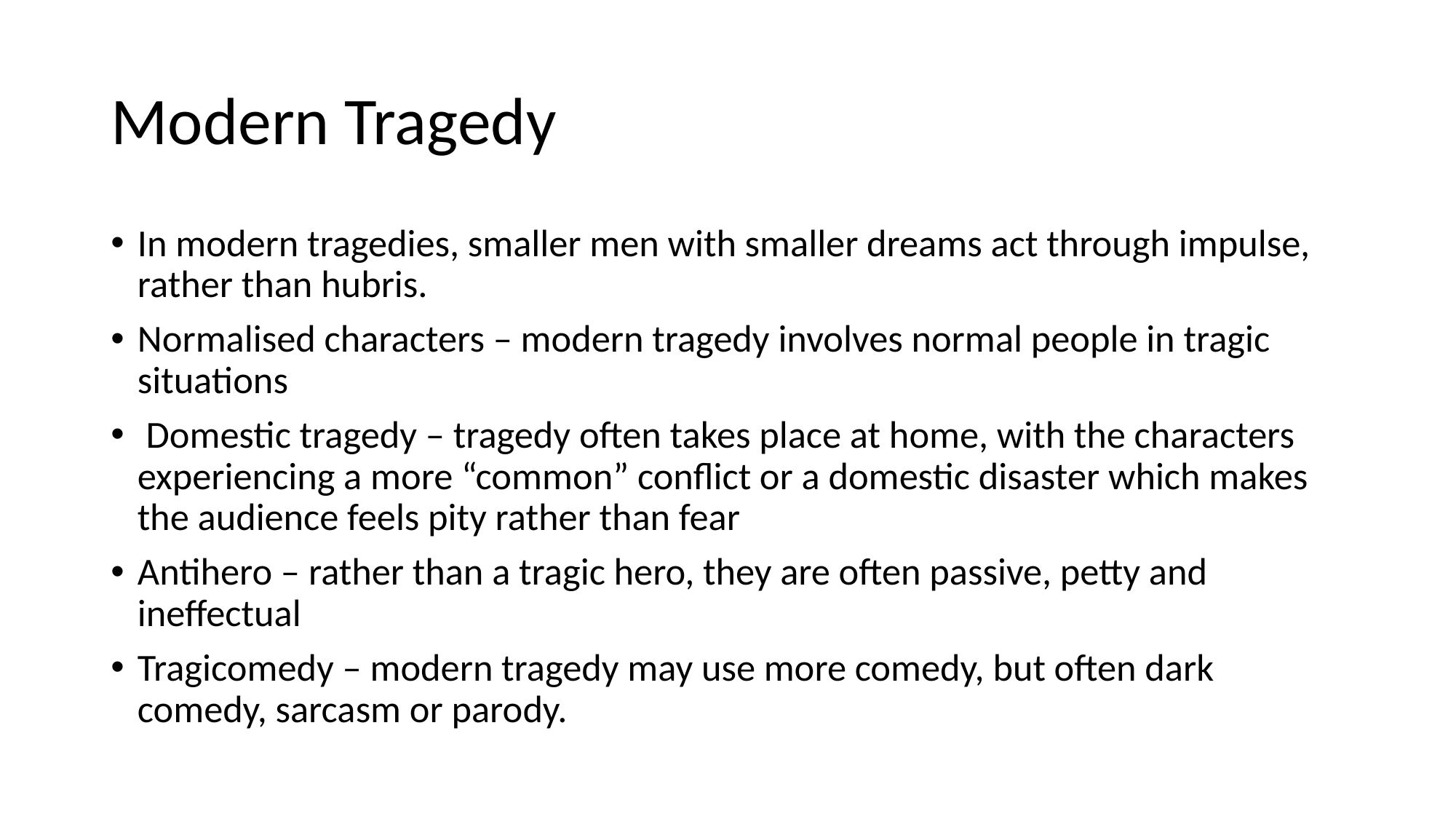

# Modern Tragedy
In modern tragedies, smaller men with smaller dreams act through impulse, rather than hubris.
Normalised characters – modern tragedy involves normal people in tragic situations
 Domestic tragedy – tragedy often takes place at home, with the characters experiencing a more “common” conflict or a domestic disaster which makes the audience feels pity rather than fear
Antihero – rather than a tragic hero, they are often passive, petty and ineffectual
Tragicomedy – modern tragedy may use more comedy, but often dark comedy, sarcasm or parody.